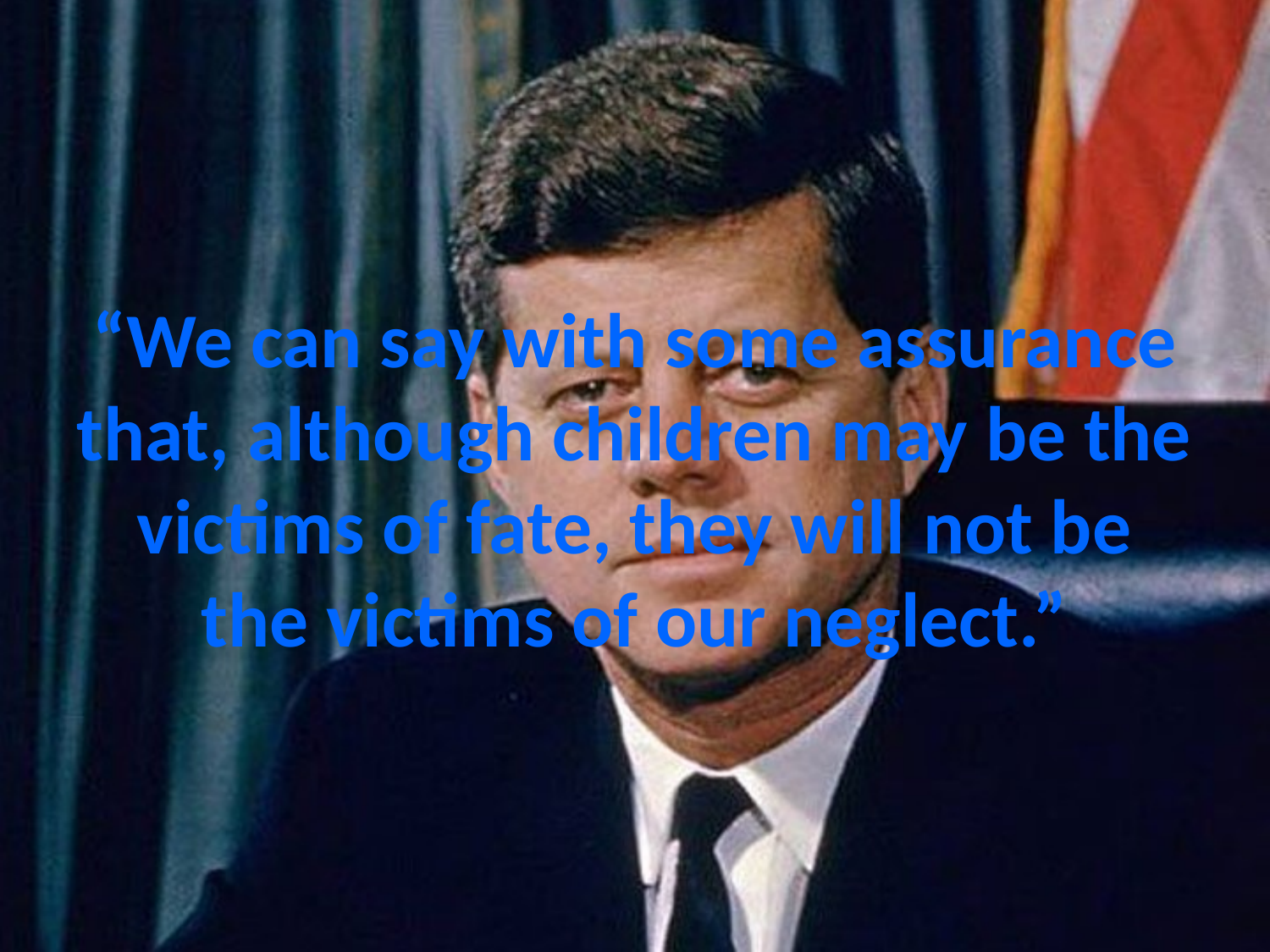

# “We can say with some assurance that, although children may be the victims of fate, they will not be the victims of our neglect.”